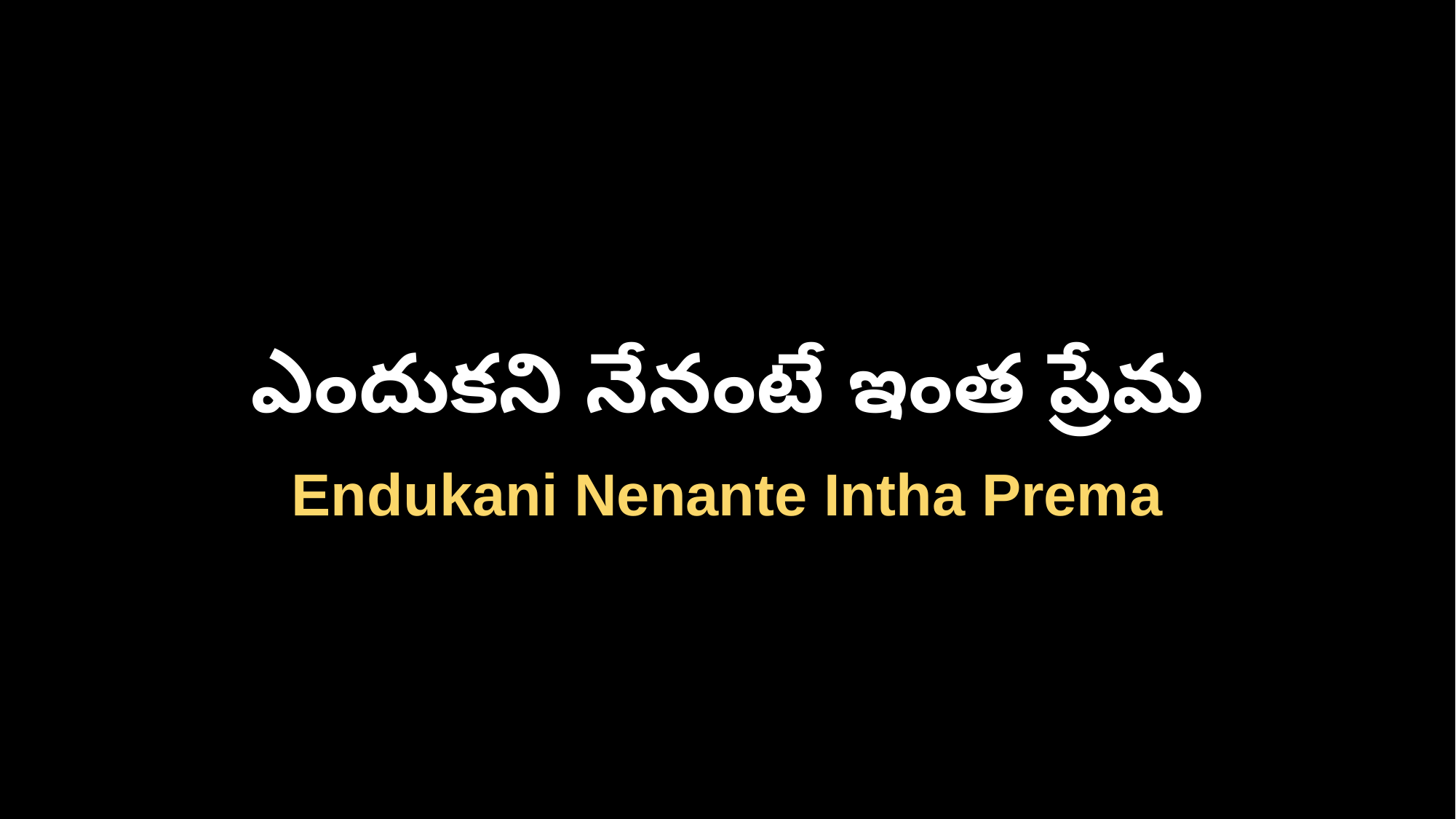

ఎందుకని నేనంటే ఇంత ప్రేమ
Endukani Nenante Intha Prema